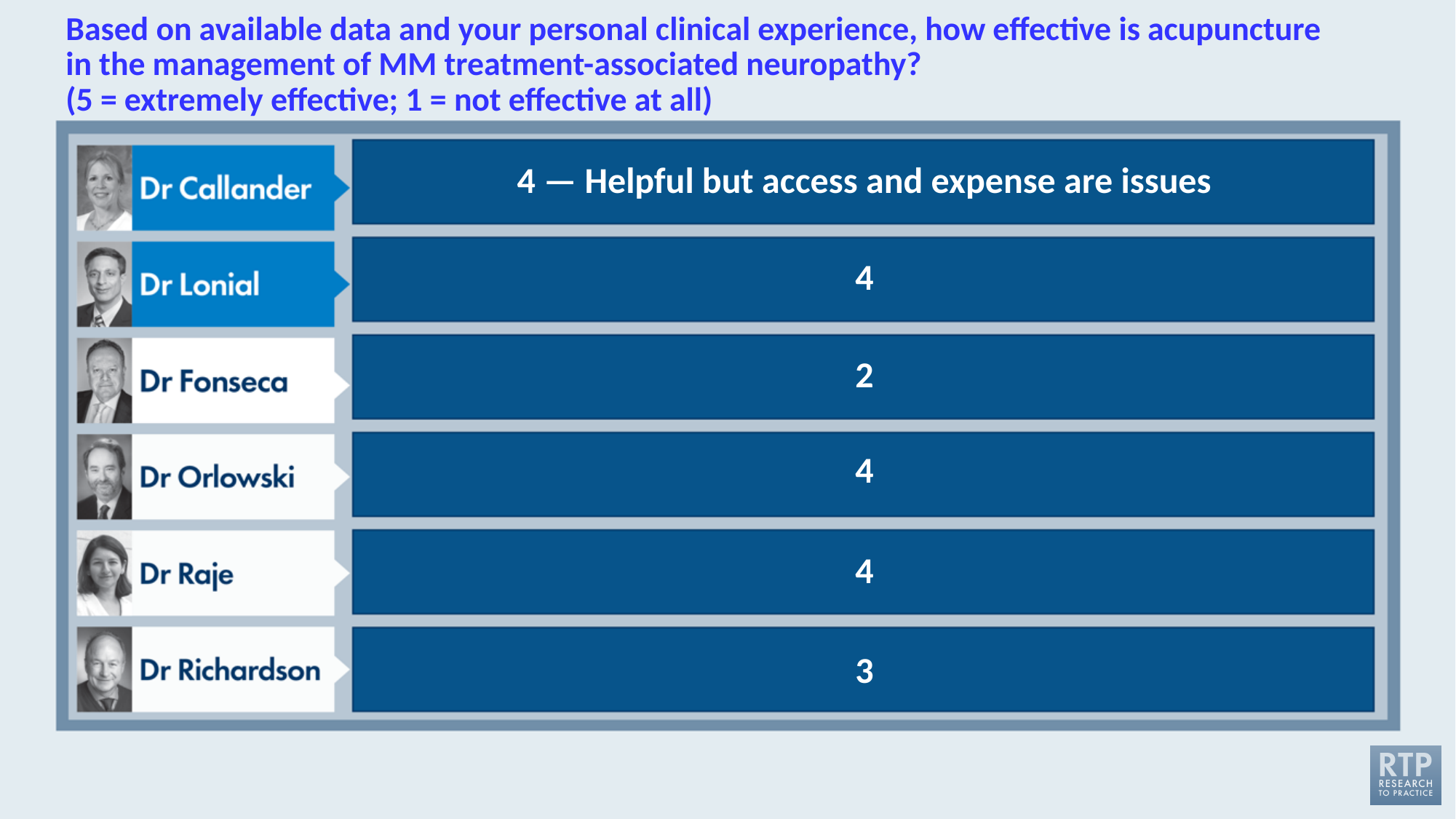

# Based on available data and your personal clinical experience, how effective is acupuncture in the management of MM treatment-associated neuropathy? (5 = extremely effective; 1 = not effective at all)
4 — Helpful but access and expense are issues
4
2
4
4
3